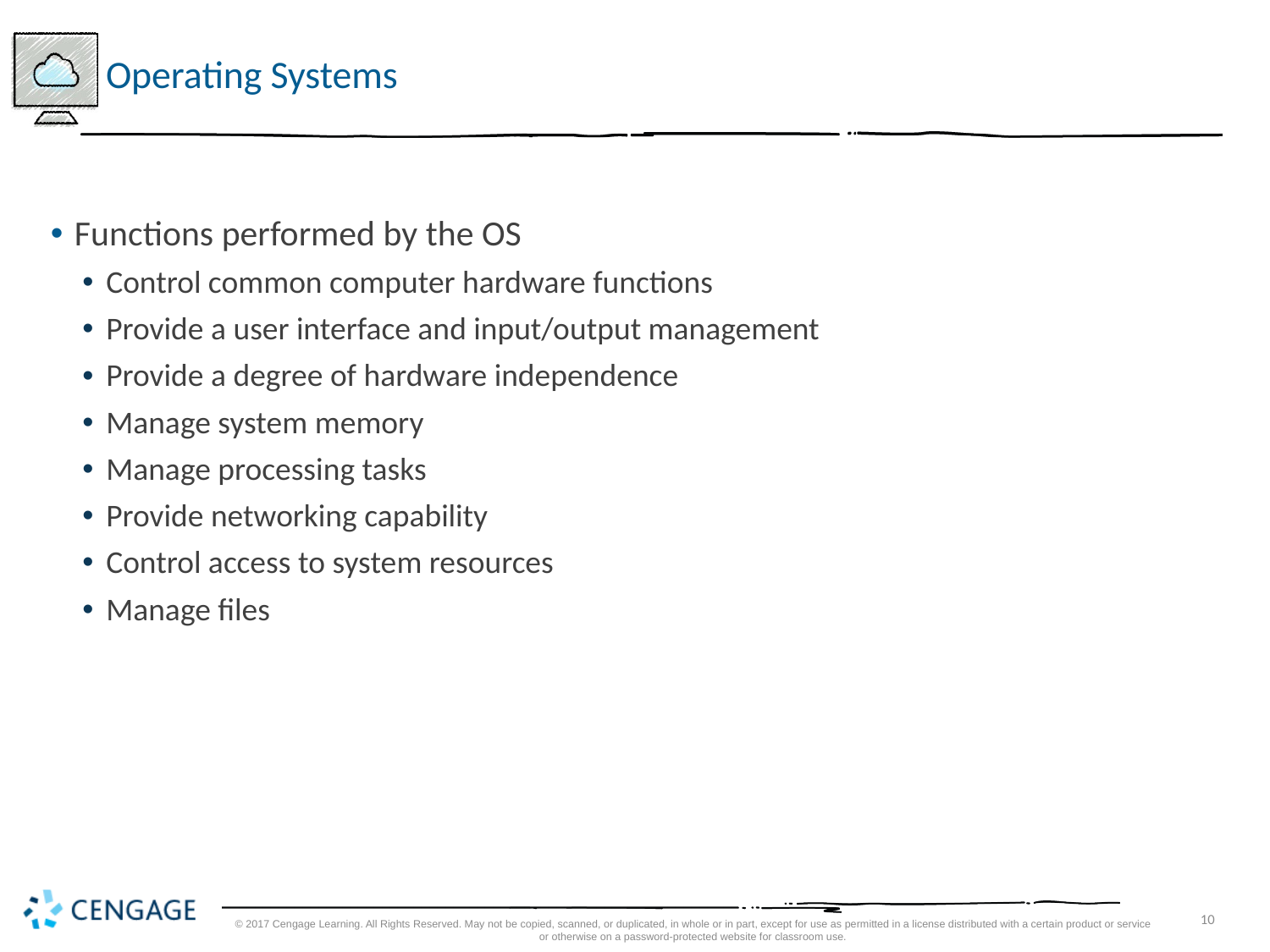

# Operating Systems
Functions performed by the OS
Control common computer hardware functions
Provide a user interface and input/output management
Provide a degree of hardware independence
Manage system memory
Manage processing tasks
Provide networking capability
Control access to system resources
Manage files

© 2017 Cengage Learning. All Rights Reserved. May not be copied, scanned, or duplicated, in whole or in part, except for use as permitted in a license distributed with a certain product or service or otherwise on a password-protected website for classroom use.